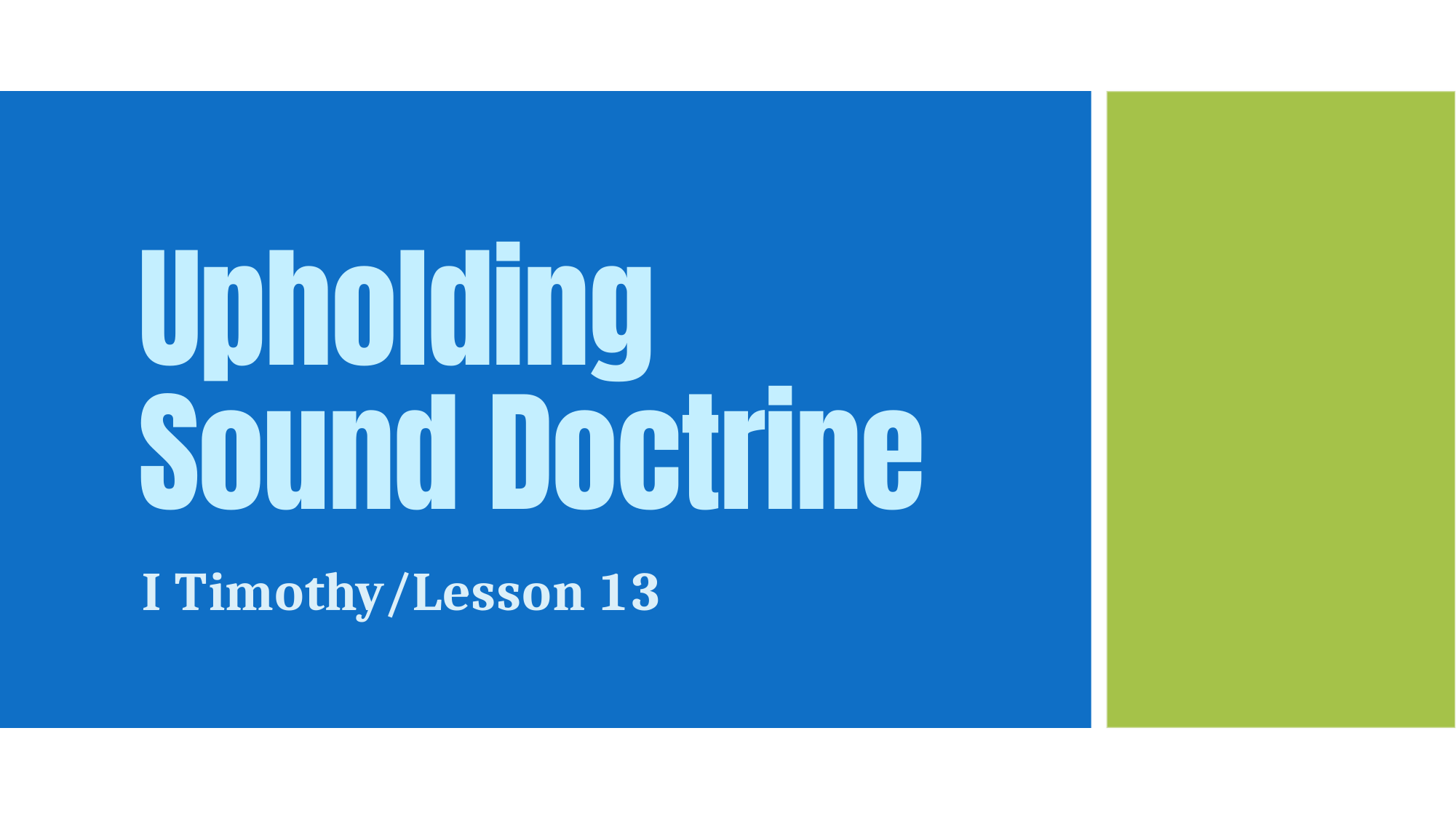

# Upholding Sound Doctrine
I Timothy/Lesson 13